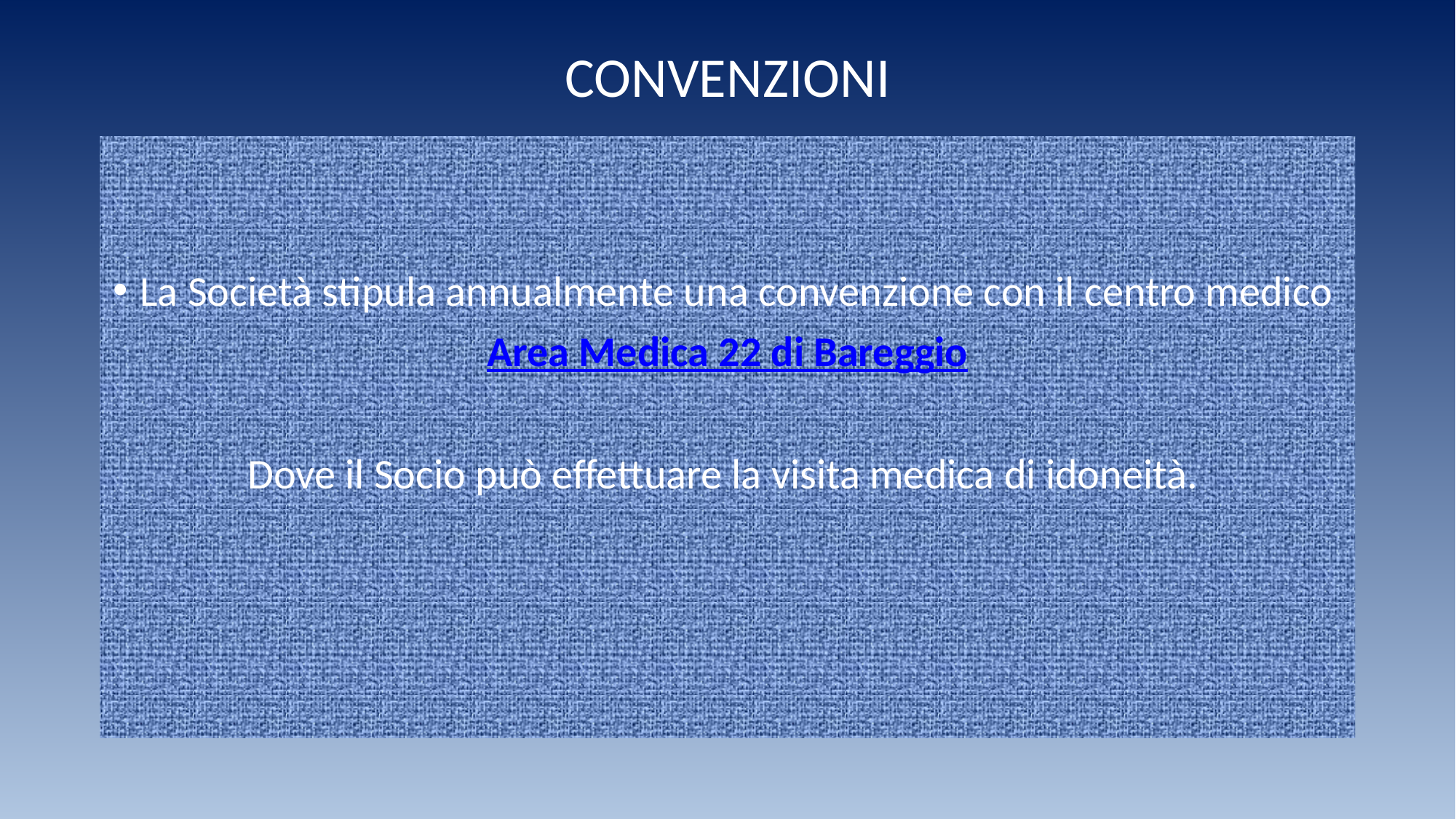

# CONVENZIONI

La Società stipula annualmente una convenzione con il centro medico
Area Medica 22 di Bareggio

Dove il Socio può effettuare la visita medica di idoneità.